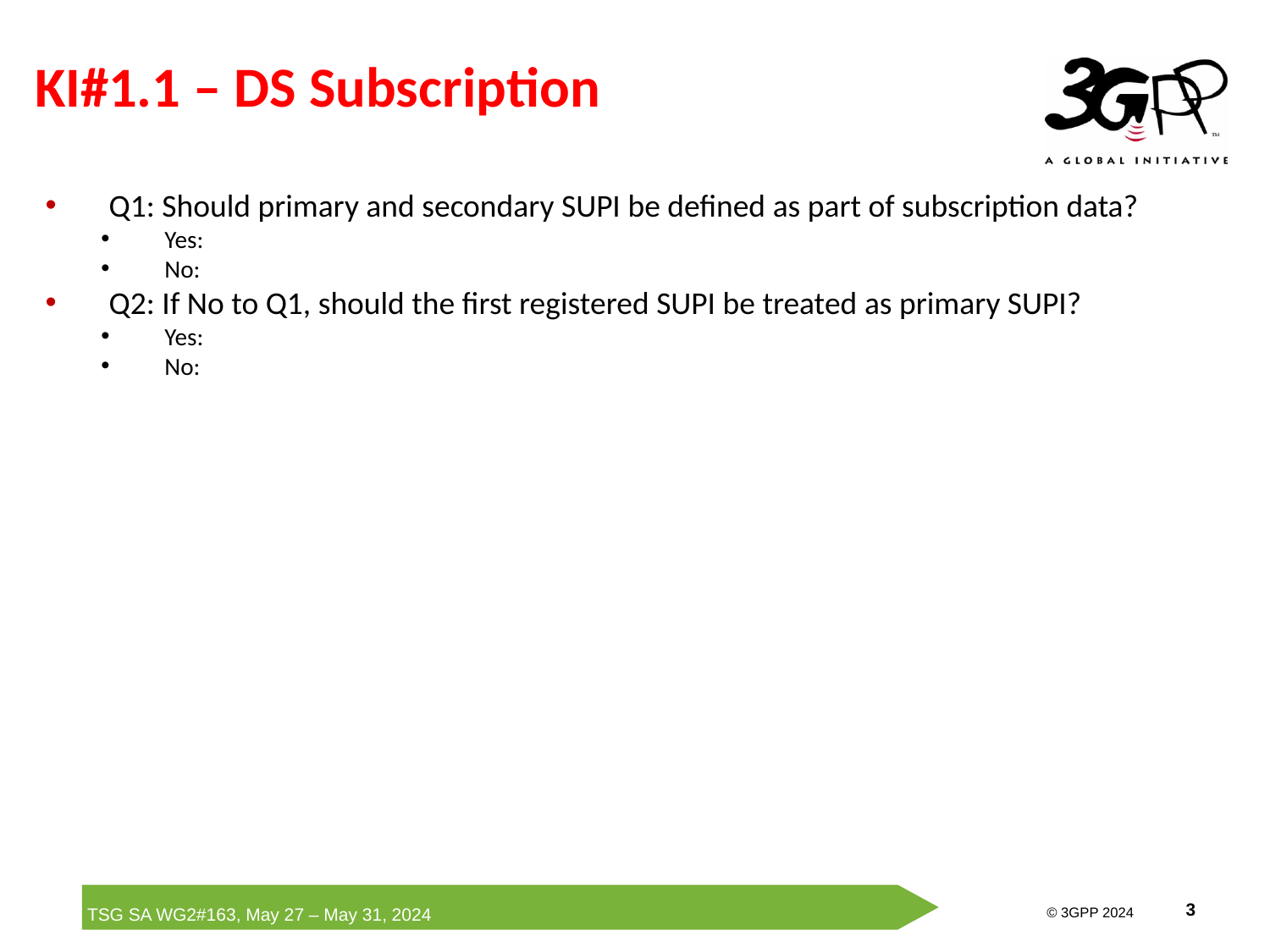

# KI#1.1 – DS Subscription
Q1: Should primary and secondary SUPI be defined as part of subscription data?
Yes:
No:
Q2: If No to Q1, should the first registered SUPI be treated as primary SUPI?
Yes:
No: